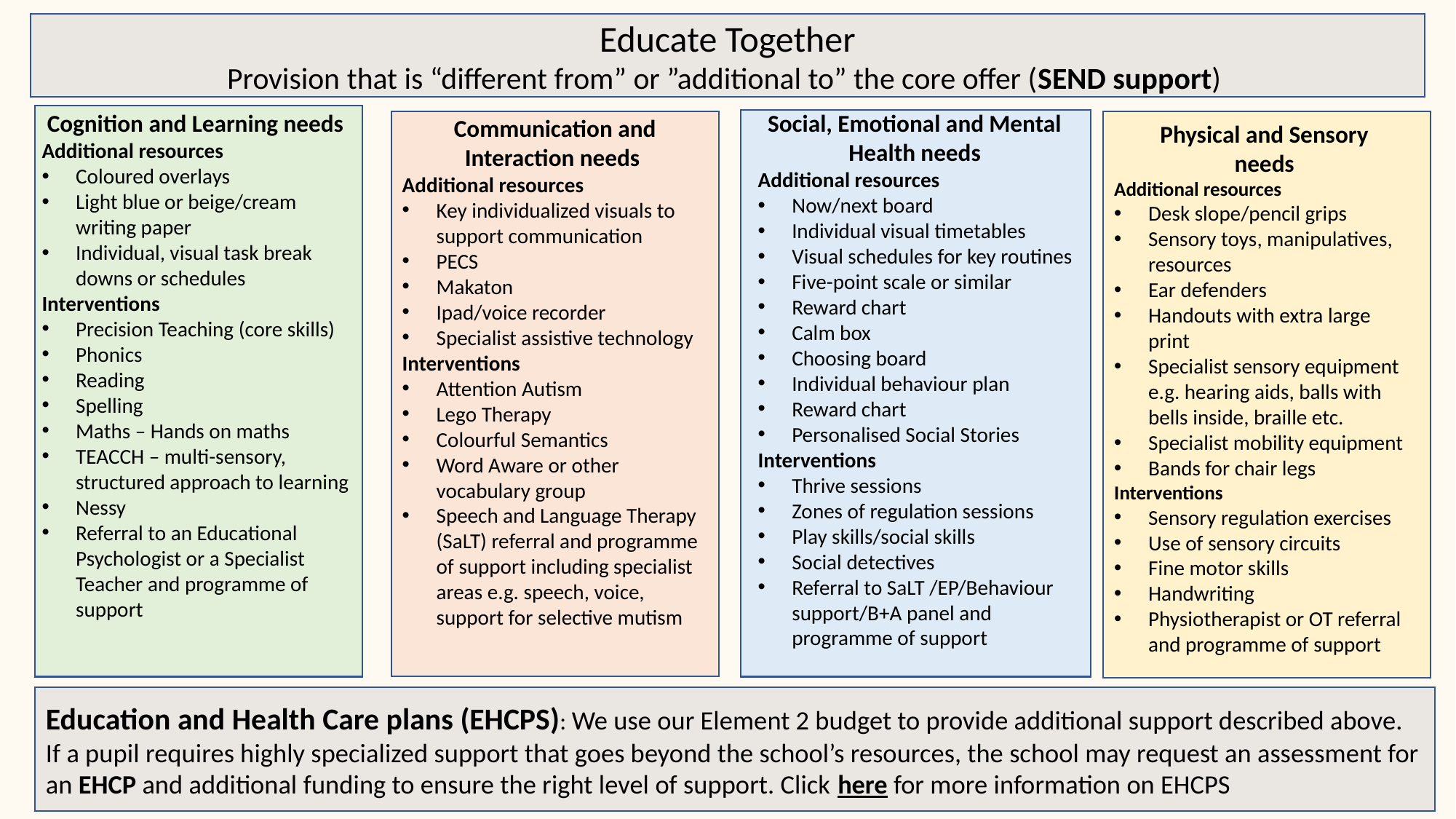

Educate Together
Provision that is “different from” or ”additional to” the core offer (SEND support)

Cognition and Learning needs
Additional resources
Coloured overlays
Light blue or beige/cream writing paper
Individual, visual task break downs or schedules
Interventions
Precision Teaching (core skills)
Phonics
Reading
Spelling
Maths – Hands on maths
TEACCH – multi-sensory, structured approach to learning
Nessy
Referral to an Educational Psychologist or a Specialist Teacher and programme of support
Social, Emotional and Mental
Health needs
Additional resources
Now/next board
Individual visual timetables
Visual schedules for key routines
Five-point scale or similar
Reward chart
Calm box
Choosing board
Individual behaviour plan
Reward chart
Personalised Social Stories
Interventions
Thrive sessions
Zones of regulation sessions
Play skills/social skills
Social detectives
Referral to SaLT /EP/Behaviour support/B+A panel and programme of support

Communication and Interaction needs
Additional resources
Key individualized visuals to support communication
PECS
Makaton
Ipad/voice recorder
Specialist assistive technology
Interventions
Attention Autism
Lego Therapy
Colourful Semantics
Word Aware or other vocabulary group
Speech and Language Therapy (SaLT) referral and programme of support including specialist areas e.g. speech, voice, support for selective mutism

Physical and Sensory
needs
Additional resources
Desk slope/pencil grips
Sensory toys, manipulatives, resources
Ear defenders
Handouts with extra large print
Specialist sensory equipment e.g. hearing aids, balls with bells inside, braille etc.
Specialist mobility equipment
Bands for chair legs
Interventions
Sensory regulation exercises
Use of sensory circuits
Fine motor skills
Handwriting
Physiotherapist or OT referral and programme of support
Education and Health Care plans (EHCPS): We use our Element 2 budget to provide additional support described above.  If a pupil requires highly specialized support that goes beyond the school’s resources, the school may request an assessment for an EHCP and additional funding to ensure the right level of support. Click here for more information on EHCPS